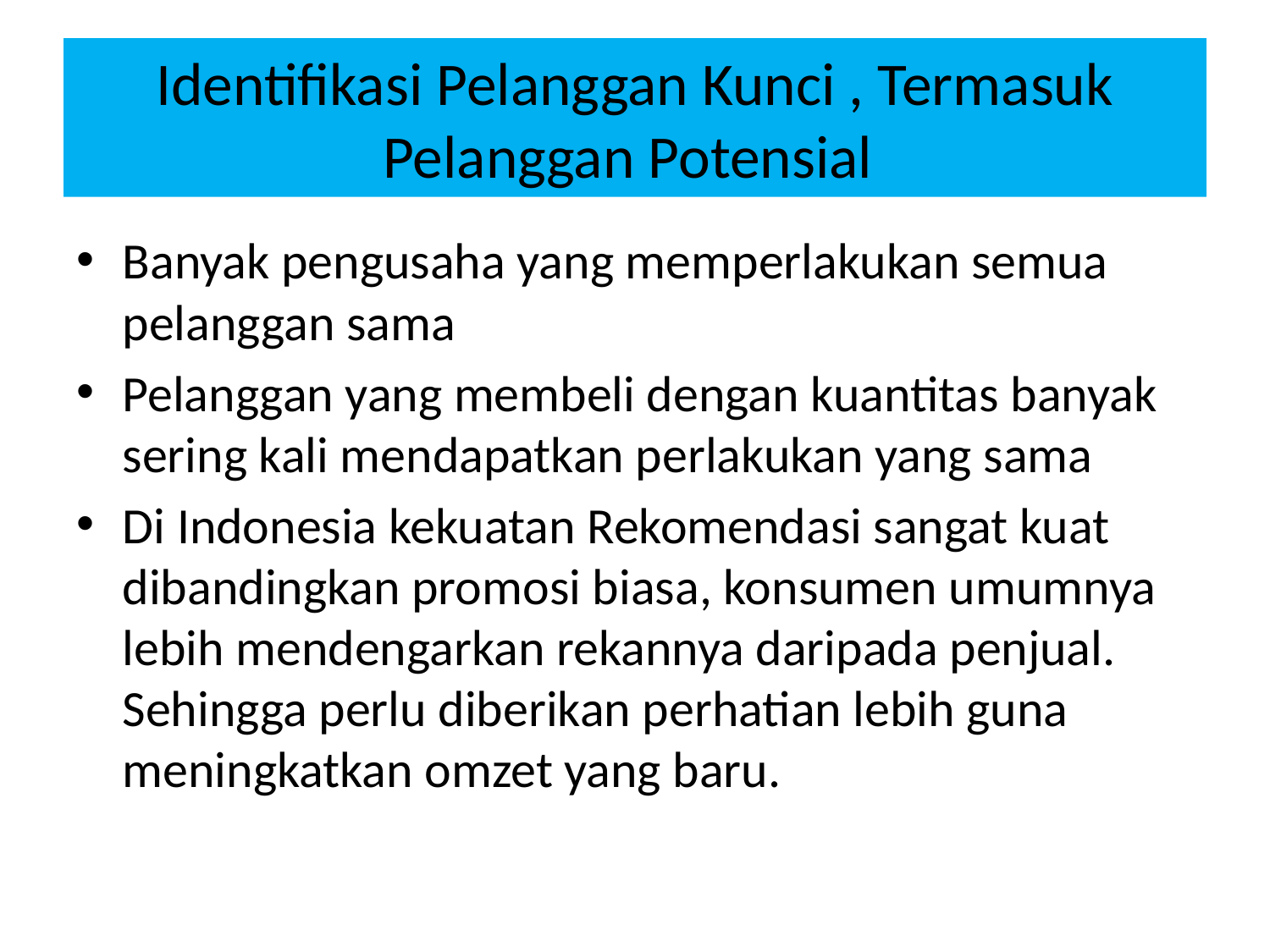

# Identifikasi Pelanggan Kunci , Termasuk Pelanggan Potensial
Banyak pengusaha yang memperlakukan semua pelanggan sama
Pelanggan yang membeli dengan kuantitas banyak sering kali mendapatkan perlakukan yang sama
Di Indonesia kekuatan Rekomendasi sangat kuat dibandingkan promosi biasa, konsumen umumnya lebih mendengarkan rekannya daripada penjual. Sehingga perlu diberikan perhatian lebih guna meningkatkan omzet yang baru.